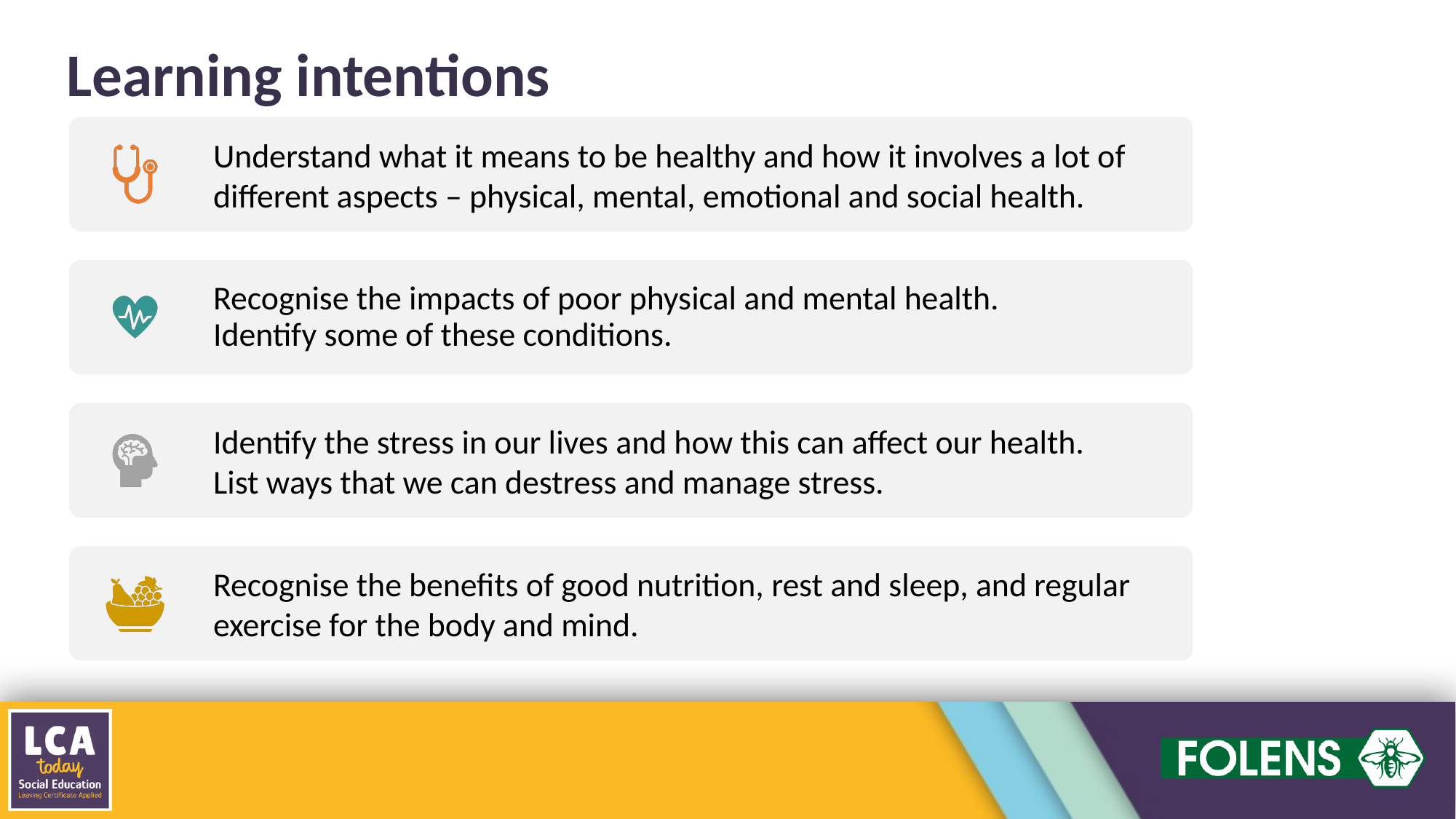

Learning intentions
Understand what it means to be healthy and how it involves a lot of different aspects – physical, mental, emotional and social health.
Recognise the impacts of poor physical and mental health.
Identify some of these conditions.
Identify the stress in our lives and how this can affect our health.
List ways that we can destress and manage stress.
Recognise the benefits of good nutrition, rest and sleep, and regular exercise for the body and mind.